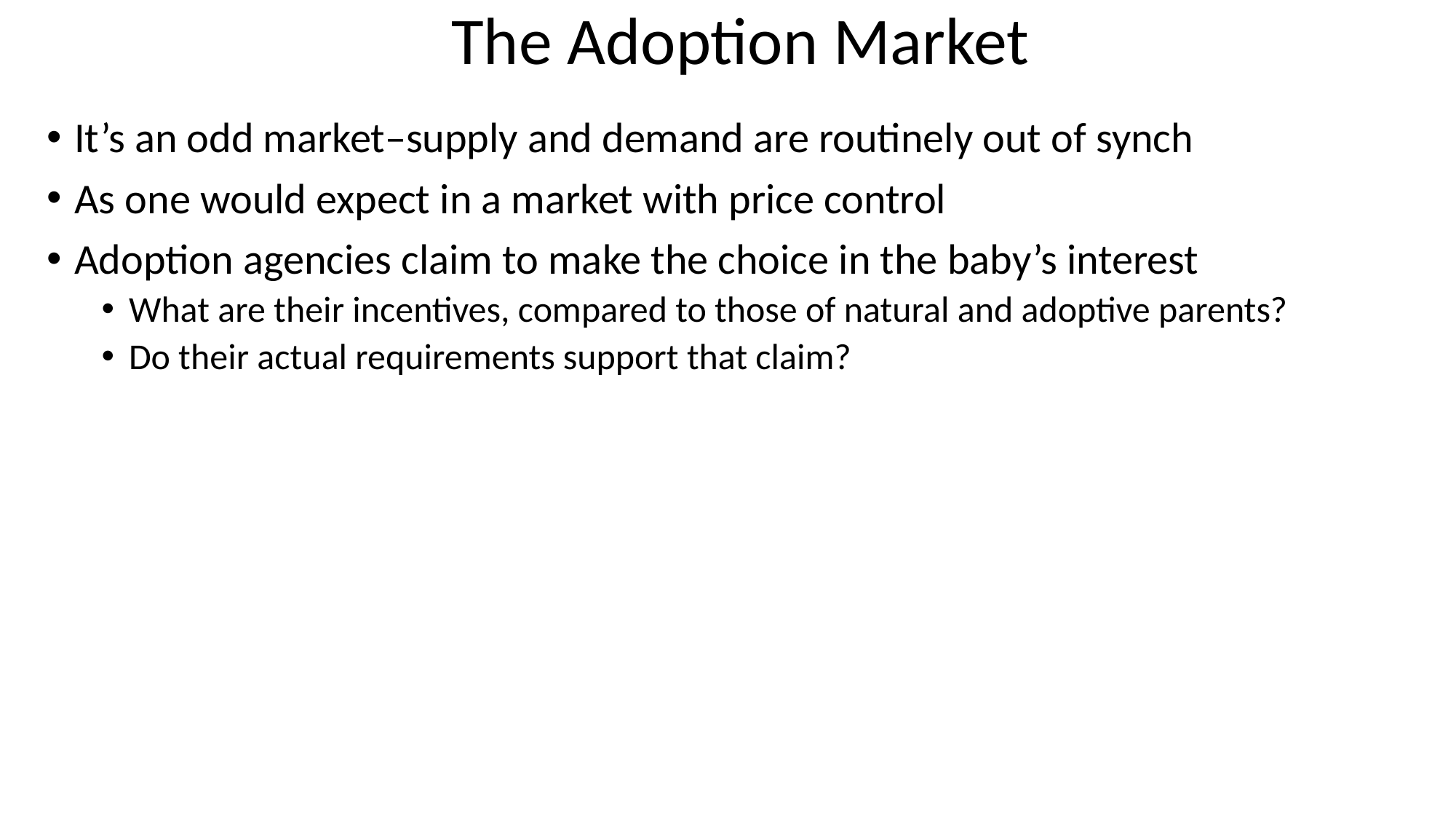

# The Adoption Market
It’s an odd market–supply and demand are routinely out of synch
As one would expect in a market with price control
Adoption agencies claim to make the choice in the baby’s interest
What are their incentives, compared to those of natural and adoptive parents?
Do their actual requirements support that claim?